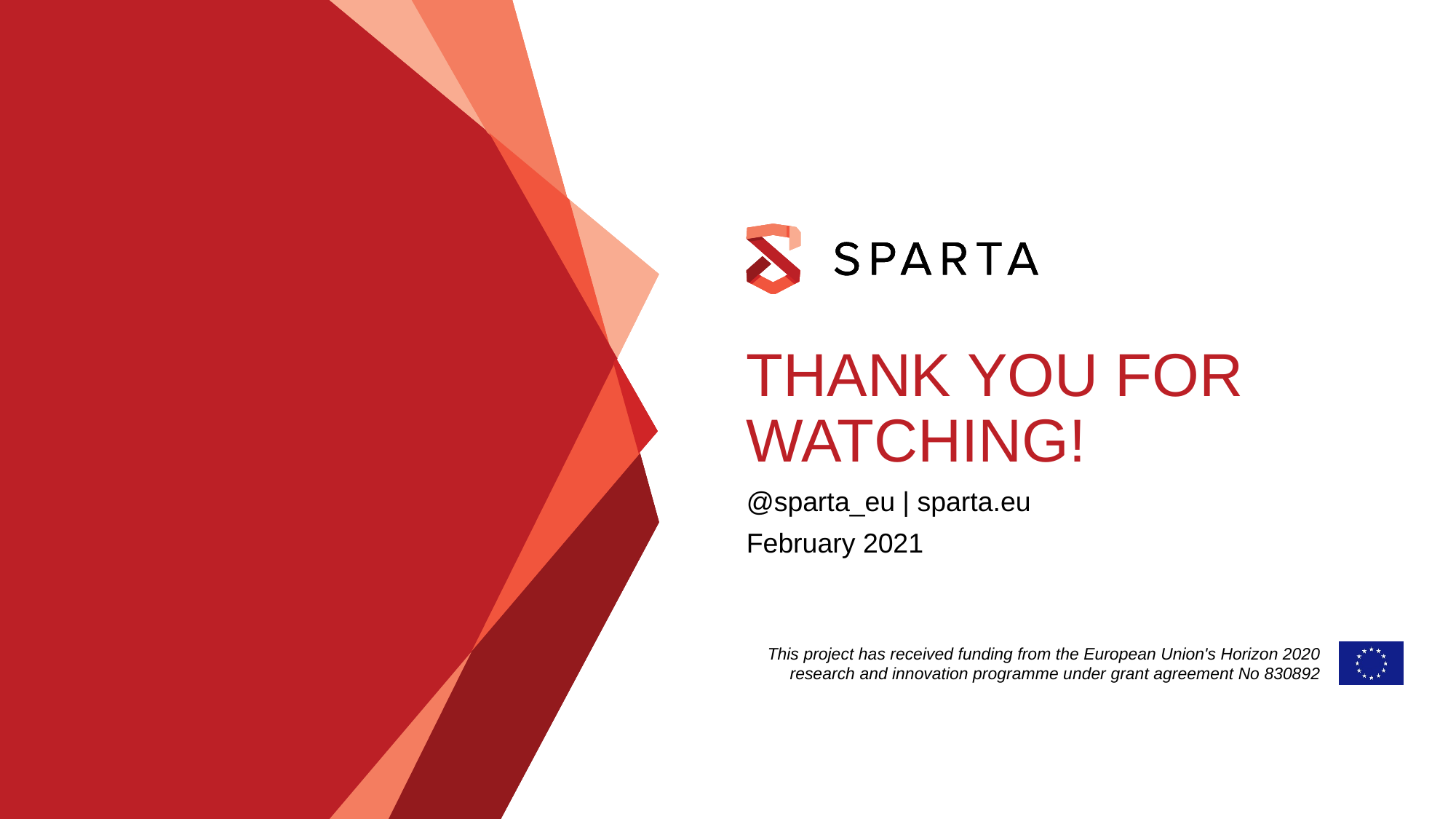

# Thank you for watching!
@sparta_eu | sparta.eu
February 2021